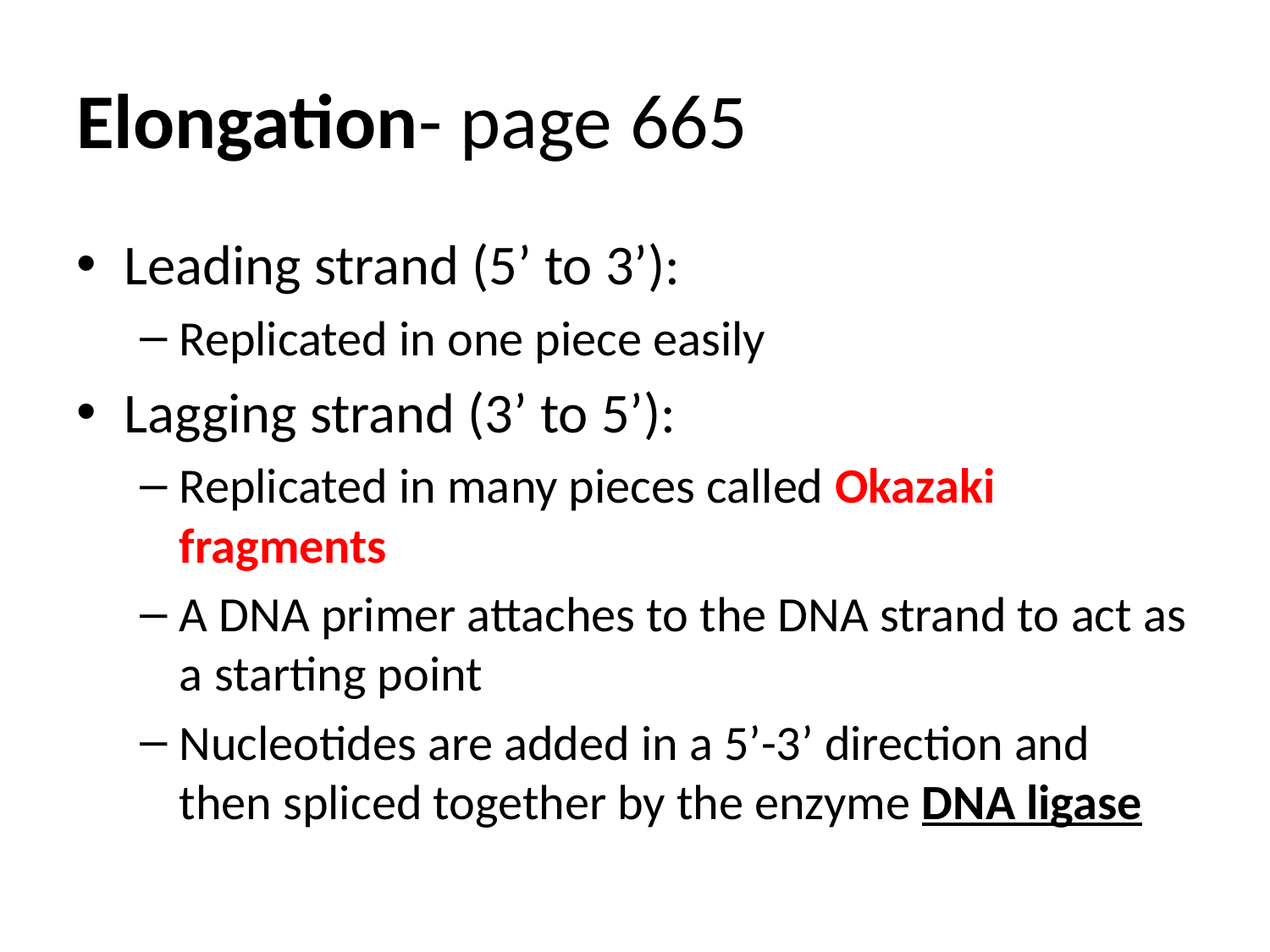

# Elongation- page 665
Leading strand (5’ to 3’):
Replicated in one piece easily
Lagging strand (3’ to 5’):
Replicated in many pieces called Okazaki fragments
A DNA primer attaches to the DNA strand to act as a starting point
Nucleotides are added in a 5’-3’ direction and then spliced together by the enzyme DNA ligase